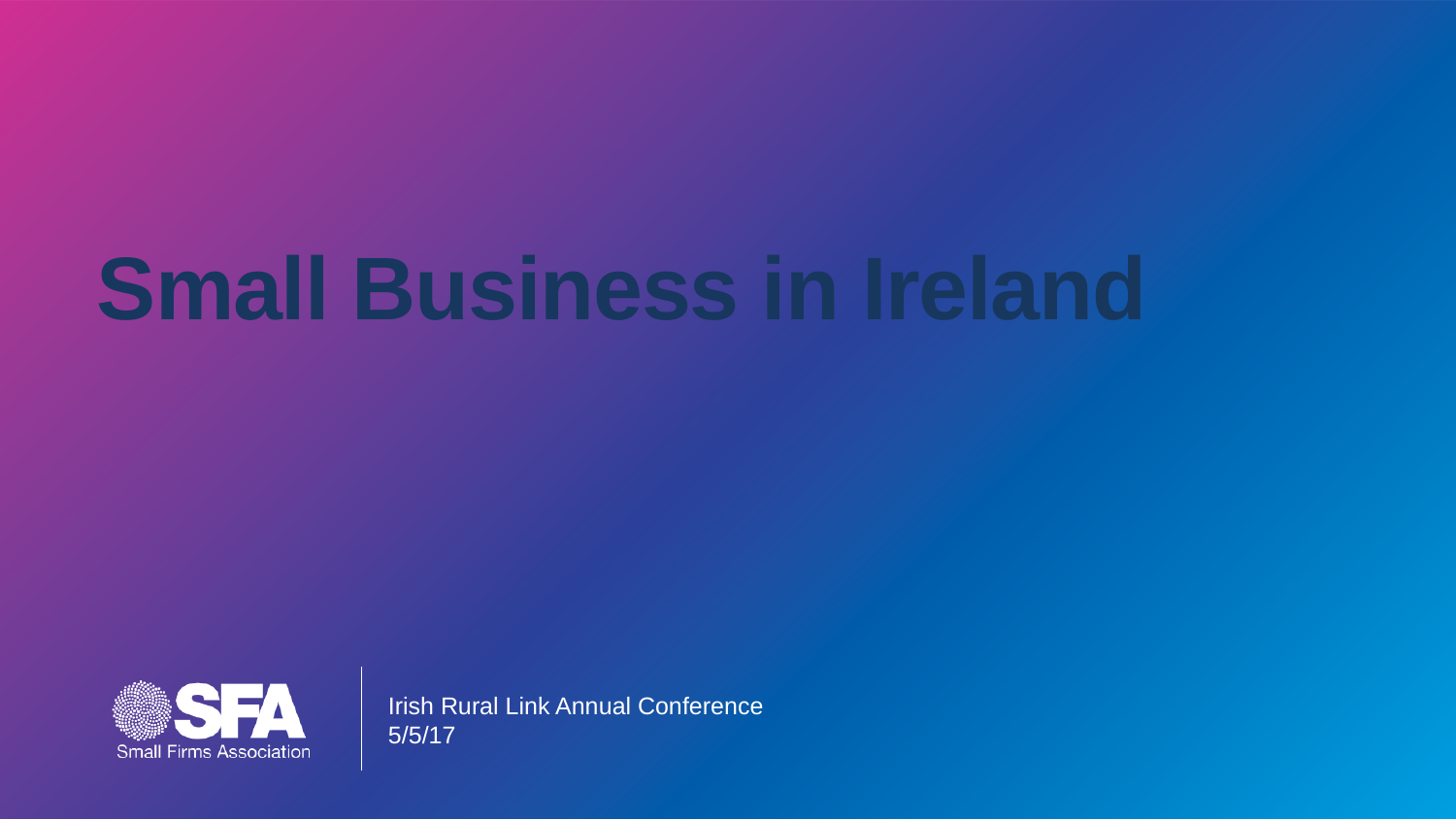

# Small Business in Ireland
Irish Rural Link Annual Conference
5/5/17